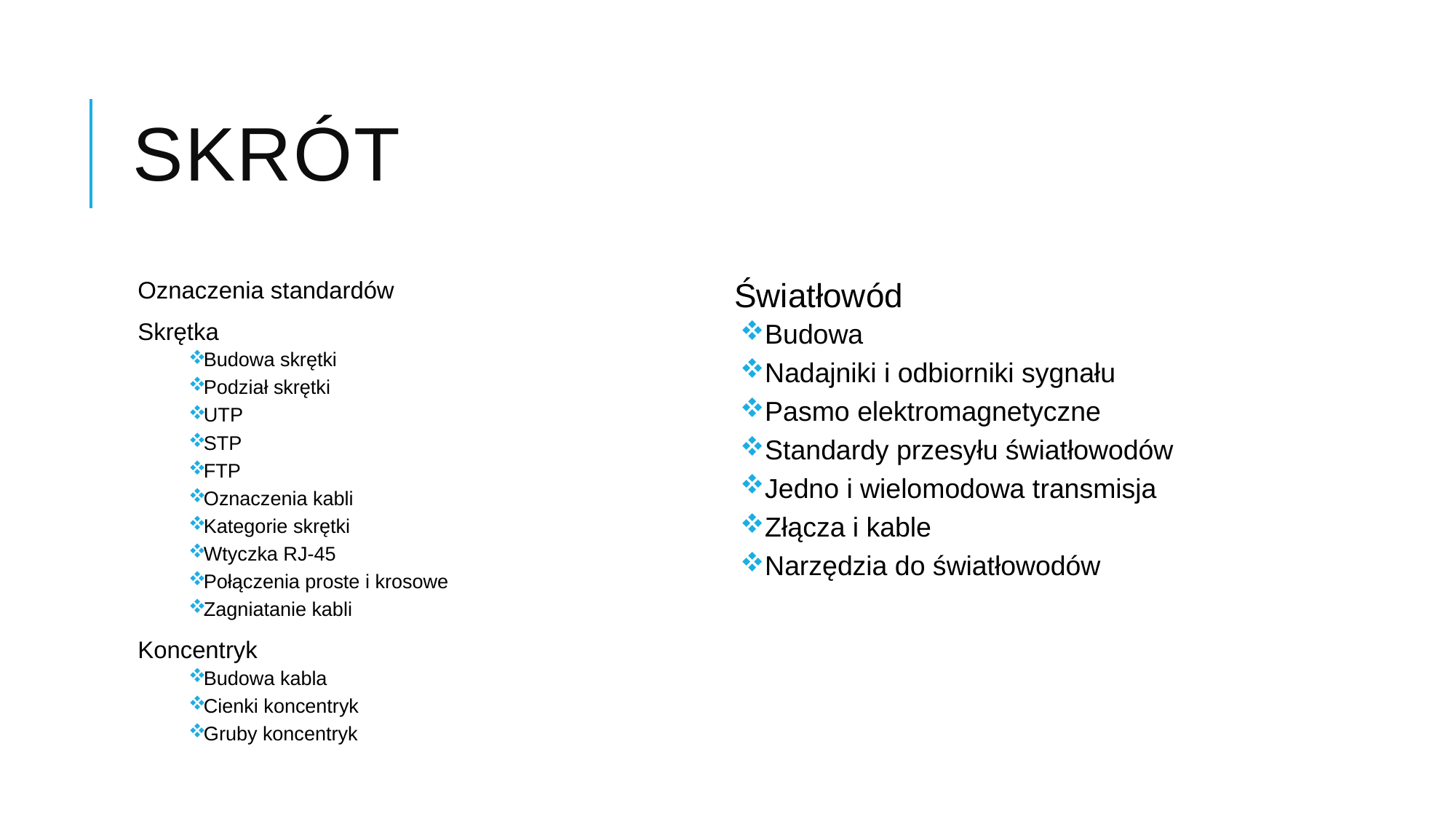

# Skrót
Oznaczenia standardów
Skrętka
Budowa skrętki
Podział skrętki
UTP
STP
FTP
Oznaczenia kabli
Kategorie skrętki
Wtyczka RJ-45
Połączenia proste i krosowe
Zagniatanie kabli
Koncentryk
Budowa kabla
Cienki koncentryk
Gruby koncentryk

Światłowód
Budowa
Nadajniki i odbiorniki sygnału
Pasmo elektromagnetyczne
Standardy przesyłu światłowodów
Jedno i wielomodowa transmisja
Złącza i kable
Narzędzia do światłowodów